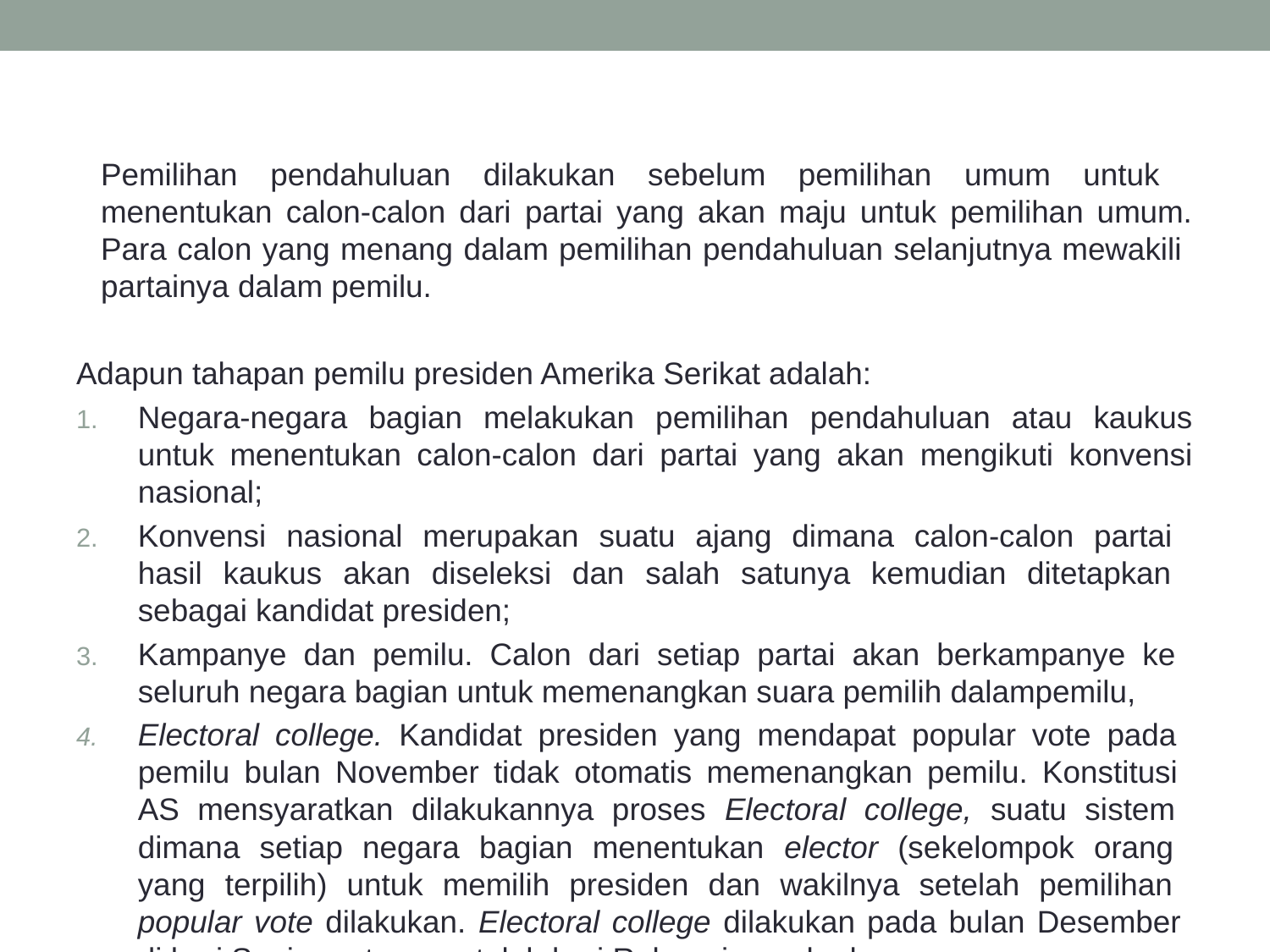

Pemilihan pendahuluan dilakukan sebelum pemilihan umum untuk
menentukan calon-calon dari partai yang akan maju untuk pemilihan umum. Para calon yang menang dalam pemilihan pendahuluan selanjutnya mewakili  partainya dalam pemilu.

Adapun tahapan pemilu presiden Amerika Serikat adalah:
Negara-negara bagian melakukan pemilihan pendahuluan atau kaukus untuk menentukan calon-calon dari partai yang akan mengikuti konvensi nasional;
Konvensi nasional merupakan suatu ajang dimana calon-calon partai
hasil kaukus akan diseleksi dan salah satunya kemudian ditetapkan
sebagai kandidat presiden;
Kampanye dan pemilu. Calon dari setiap partai akan berkampanye ke
seluruh negara bagian untuk memenangkan suara pemilih dalampemilu,
Electoral college. Kandidat presiden yang mendapat popular vote pada
pemilu bulan November tidak otomatis memenangkan pemilu. Konstitusi
AS mensyaratkan dilakukannya proses Electoral college, suatu sistem
dimana setiap negara bagian menentukan elector (sekelompok orang
yang terpilih) untuk memilih presiden dan wakilnya setelah pemilihan
popular vote dilakukan. Electoral college dilakukan pada bulan Desember
di hari Senin pertama setelah hari Rabu minggu kedua.